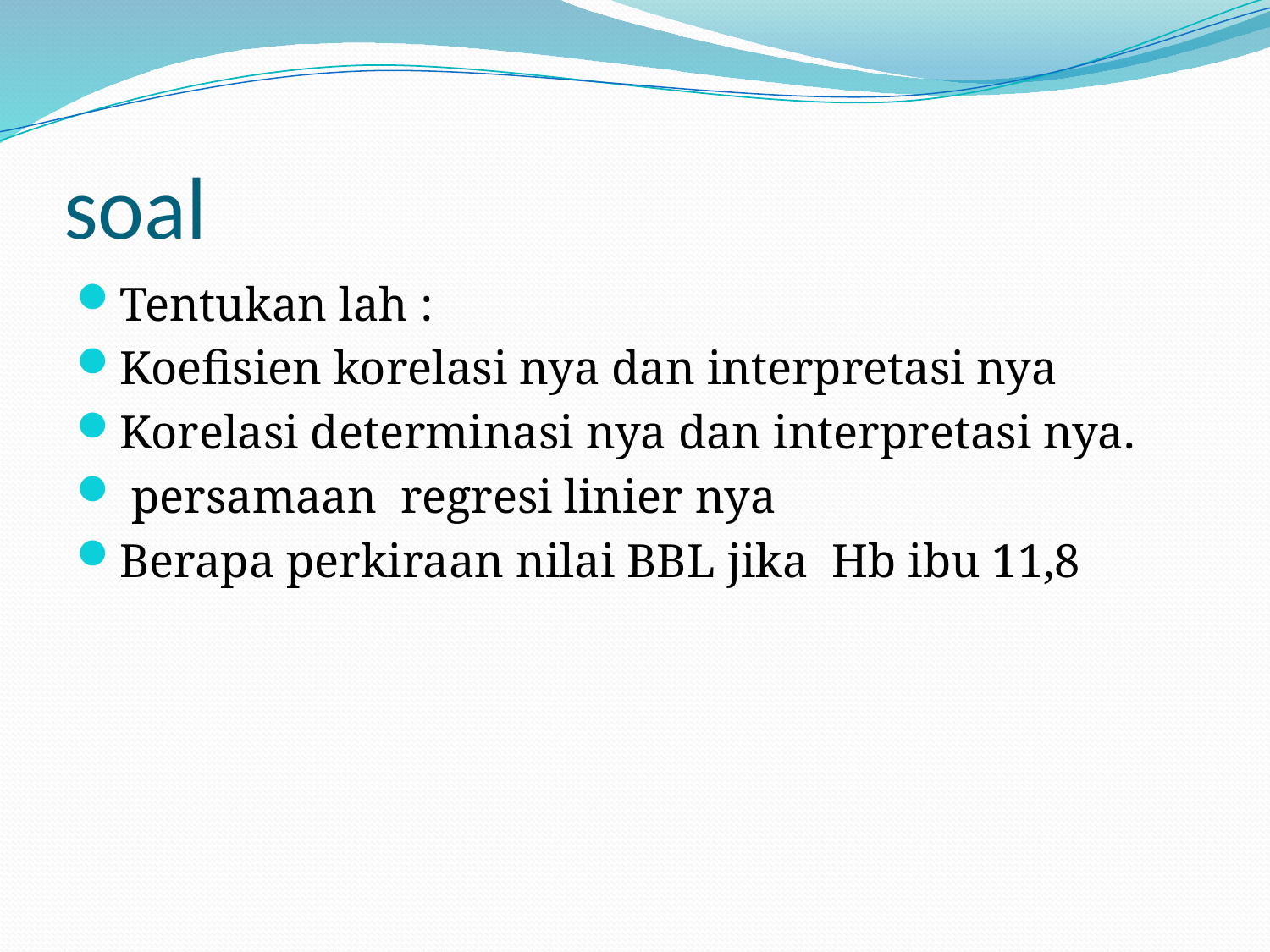

# soal
Tentukan lah :
Koefisien korelasi nya dan interpretasi nya
Korelasi determinasi nya dan interpretasi nya.
 persamaan  regresi linier nya
Berapa perkiraan nilai BBL jika  Hb ibu 11,8